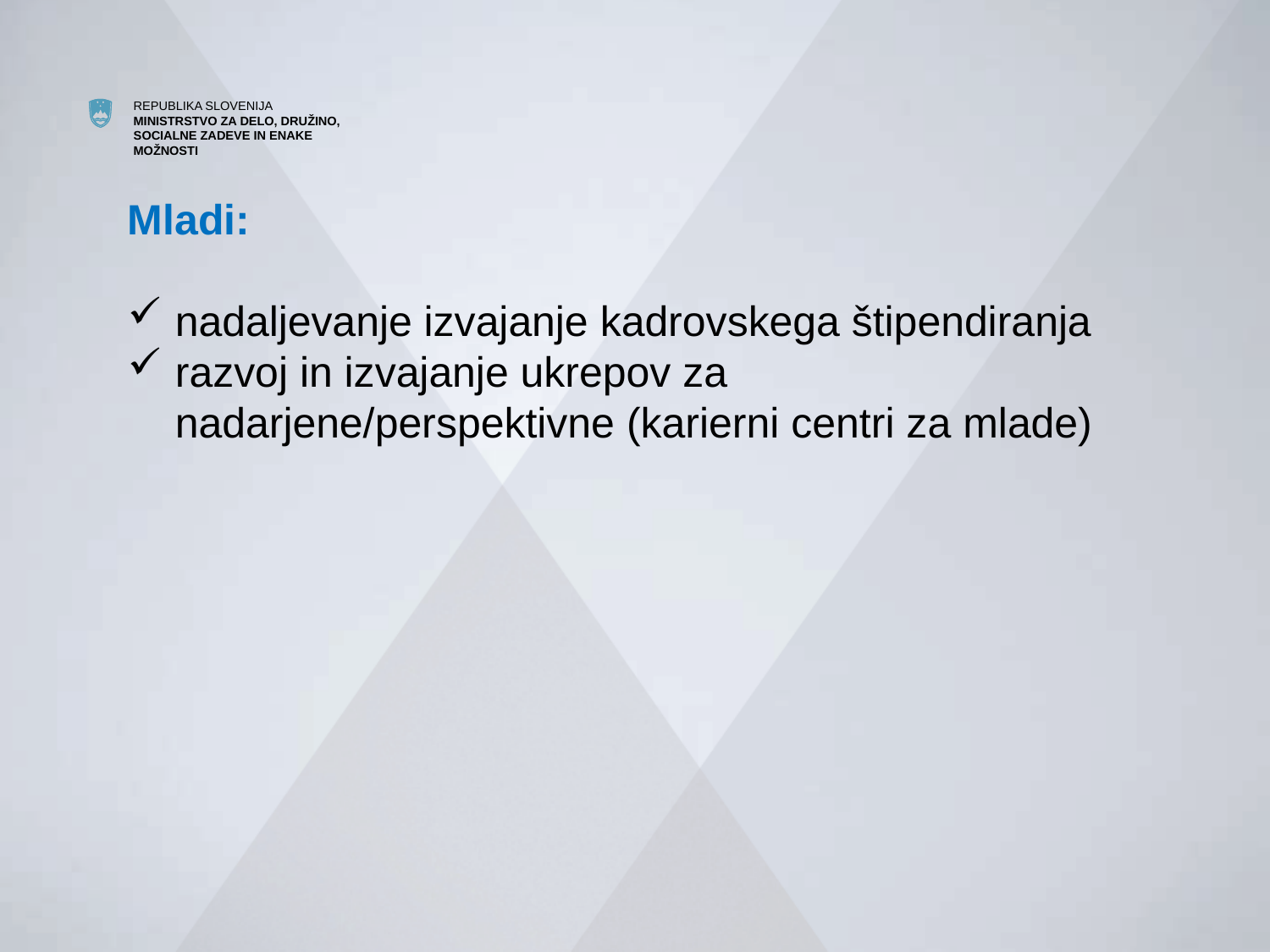

Mladi:

nadaljevanje izvajanje kadrovskega štipendiranja
razvoj in izvajanje ukrepov za nadarjene/perspektivne (karierni centri za mlade)